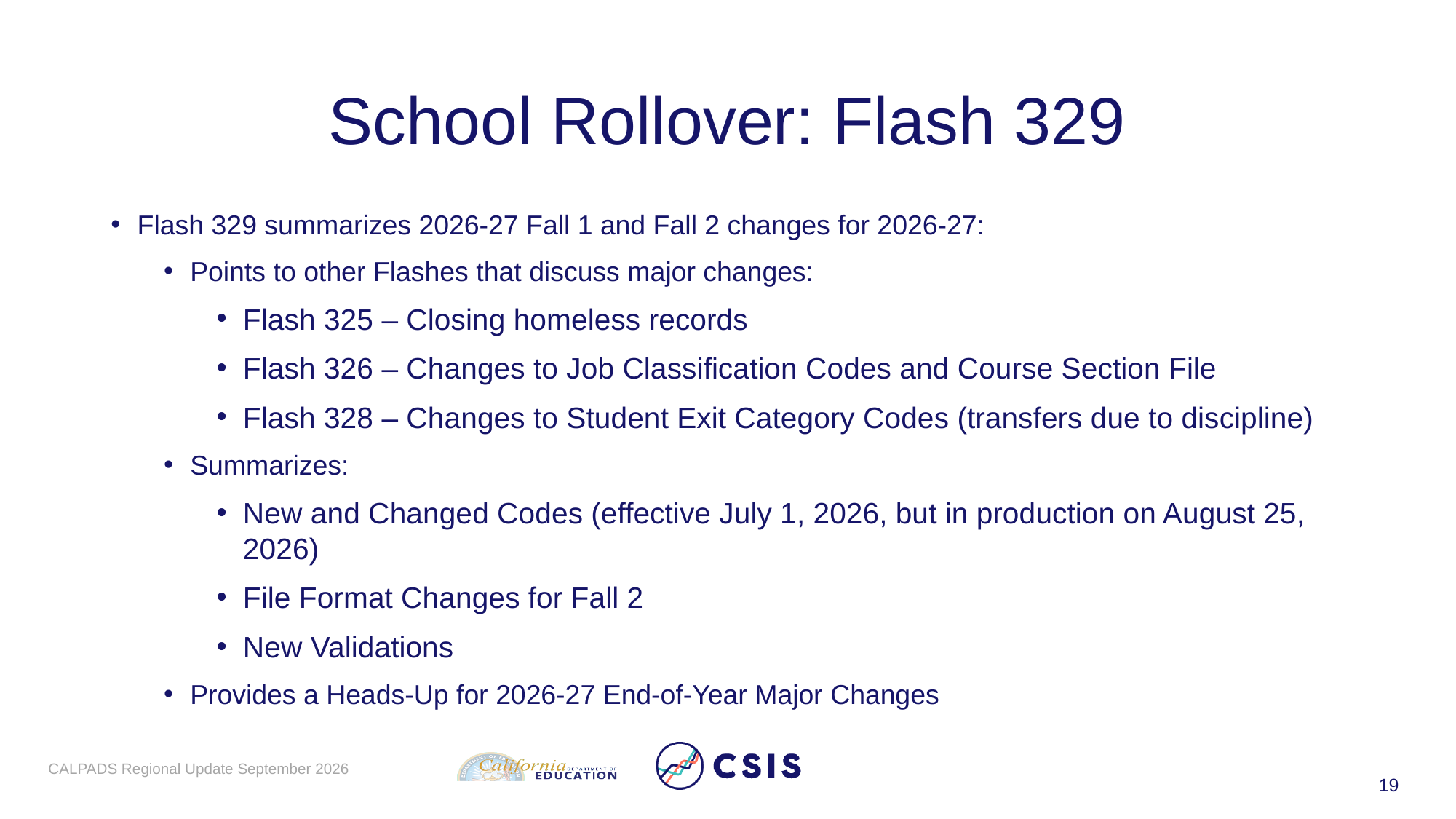

# School Rollover: Flash 329
Flash 329 summarizes 2026-27 Fall 1 and Fall 2 changes for 2026-27:
Points to other Flashes that discuss major changes:
Flash 325 – Closing homeless records
Flash 326 – Changes to Job Classification Codes and Course Section File
Flash 328 – Changes to Student Exit Category Codes (transfers due to discipline)
Summarizes:
New and Changed Codes (effective July 1, 2026, but in production on August 25, 2026)
File Format Changes for Fall 2
New Validations
Provides a Heads-Up for 2026-27 End-of-Year Major Changes

CALPADS Regional Update September 2026